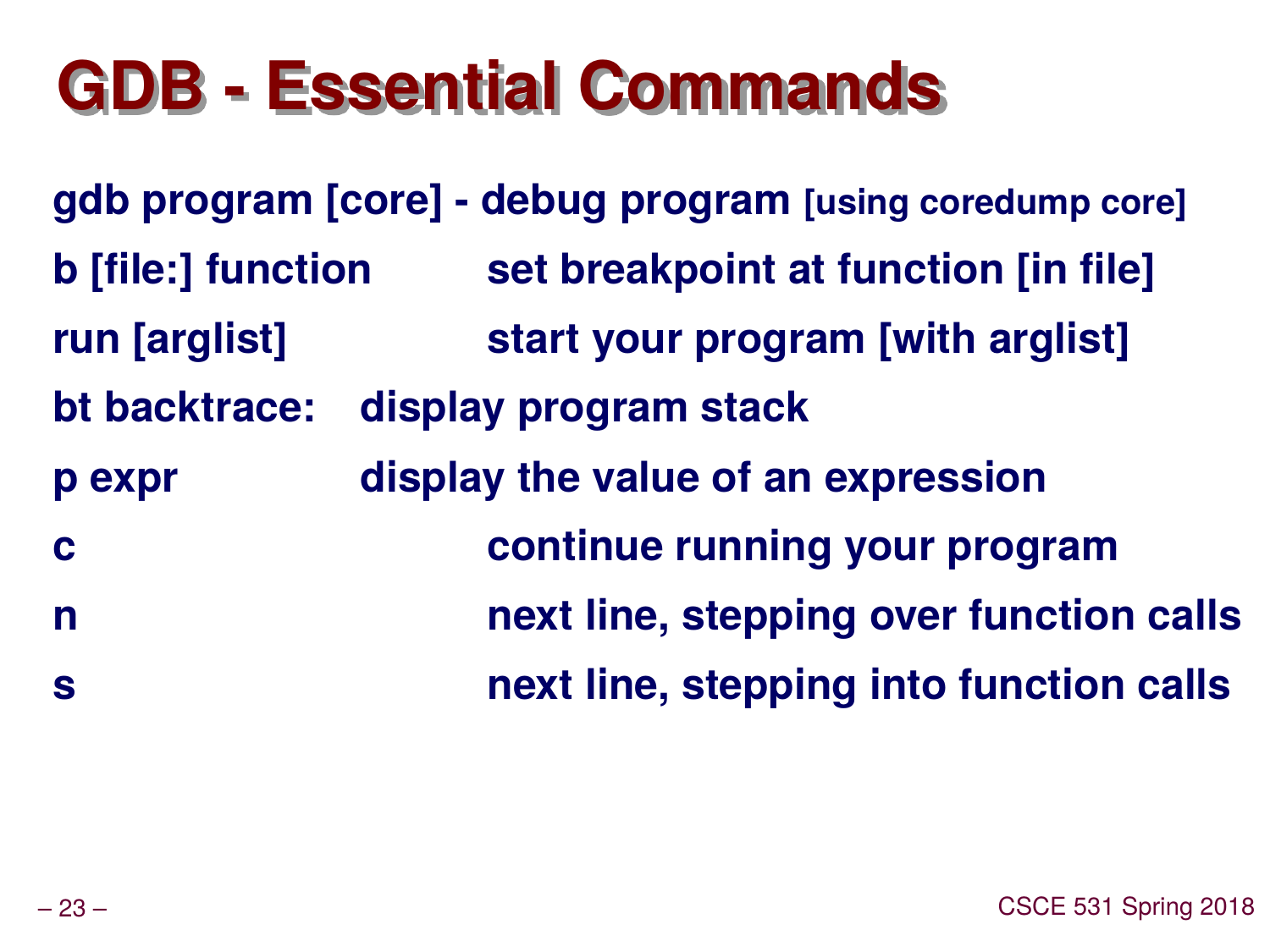

# GDB - Essential Commands
gdb program [core] - debug program [using coredump core]
b [file:] function 	set breakpoint at function [in file]
run [arglist] 		start your program [with arglist]
bt backtrace: 	display program stack
p expr 		display the value of an expression
c 				continue running your program
n 				next line, stepping over function calls
s 				next line, stepping into function calls